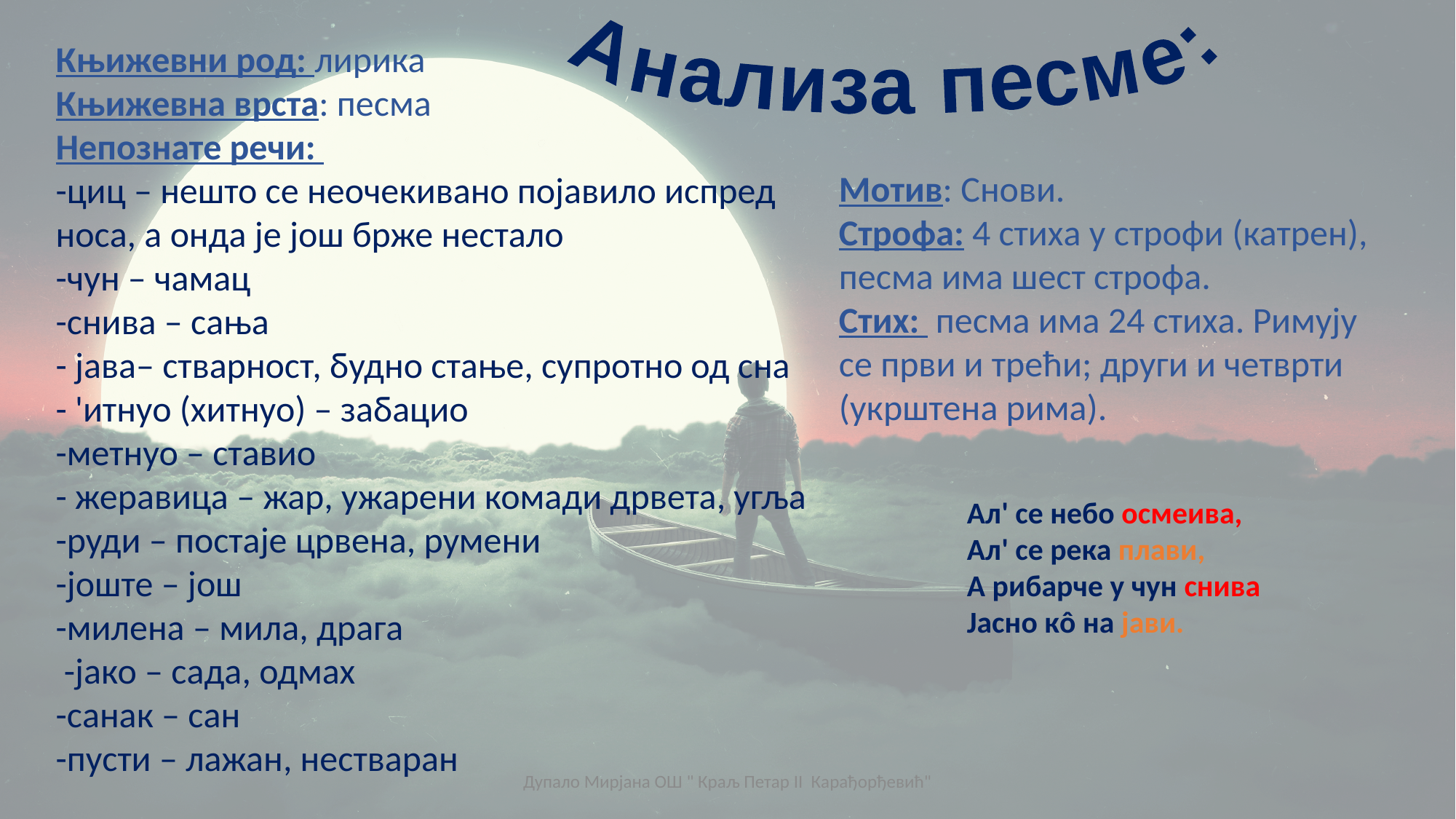

Анализа песме:
Књижевни род: лирика
Књижевна врста: песма
Непознате речи:
-циц – нешто се неочекивано појавило испред носа, а онда је још брже нестало
-чун – чамац
-снива – сања
- јава– стварност, будно стање, супротно од сна
- 'итнуо (хитнуо) – забацио
-метнуо – ставио
- жеравица – жар, ужарени комади дрвета, угља
-руди – постаје црвена, румени
-јоште – још
-милена – мила, драга
 -јако – сада, одмах
-санак – сан
-пусти – лажан, нестваран
Мотив: Снови.
Строфа: 4 стиха у строфи (катрен), песма има шест строфа.
Стих:  песма има 24 стиха. Римују се први и трећи; други и четврти (укрштена рима).
Aл' се небо осмеива,
Ал' се река плави,
А рибарче у чун снива
Јасно кô на јави.
Дупало Мирјана ОШ " Краљ Петар II  Карађорђевић"